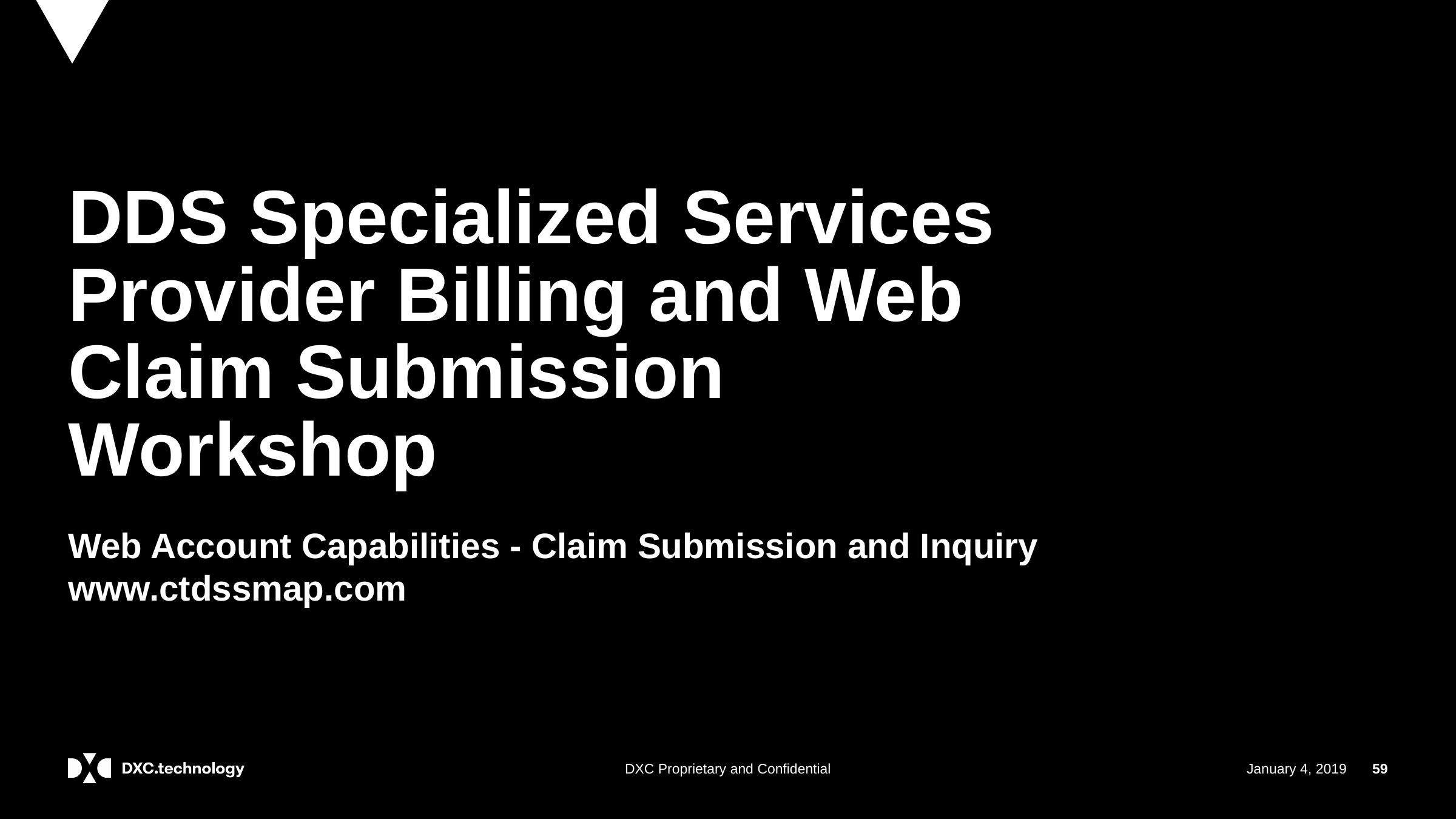

# DDS Specialized Services Provider Billing and Web Claim Submission Workshop
Web Account Capabilities - Claim Submission and Inquiry www.ctdssmap.com